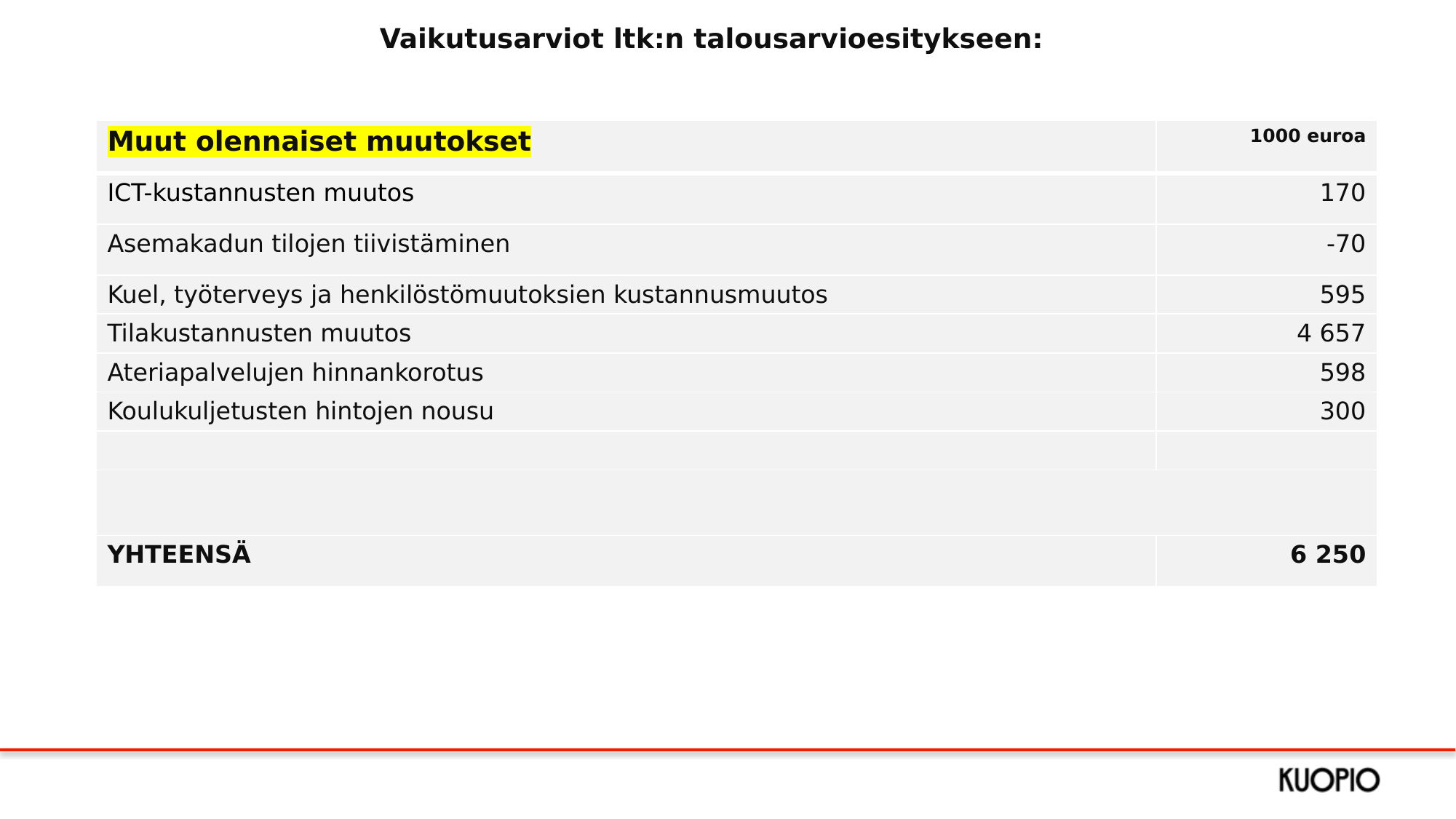

Vaikutusarviot ltk:n talousarvioesitykseen:

| Muut olennaiset muutokset | 1000 euroa |
| --- | --- |
| ICT-kustannusten muutos | 170 |
| Asemakadun tilojen tiivistäminen | -70 |
| Kuel, työterveys ja henkilöstömuutoksien kustannusmuutos | 595 |
| Tilakustannusten muutos | 4 657 |
| Ateriapalvelujen hinnankorotus | 598 |
| Koulukuljetusten hintojen nousu | 300 |
|  |  |
|  | 500 |
| YHTEENSÄ | 6 250 |